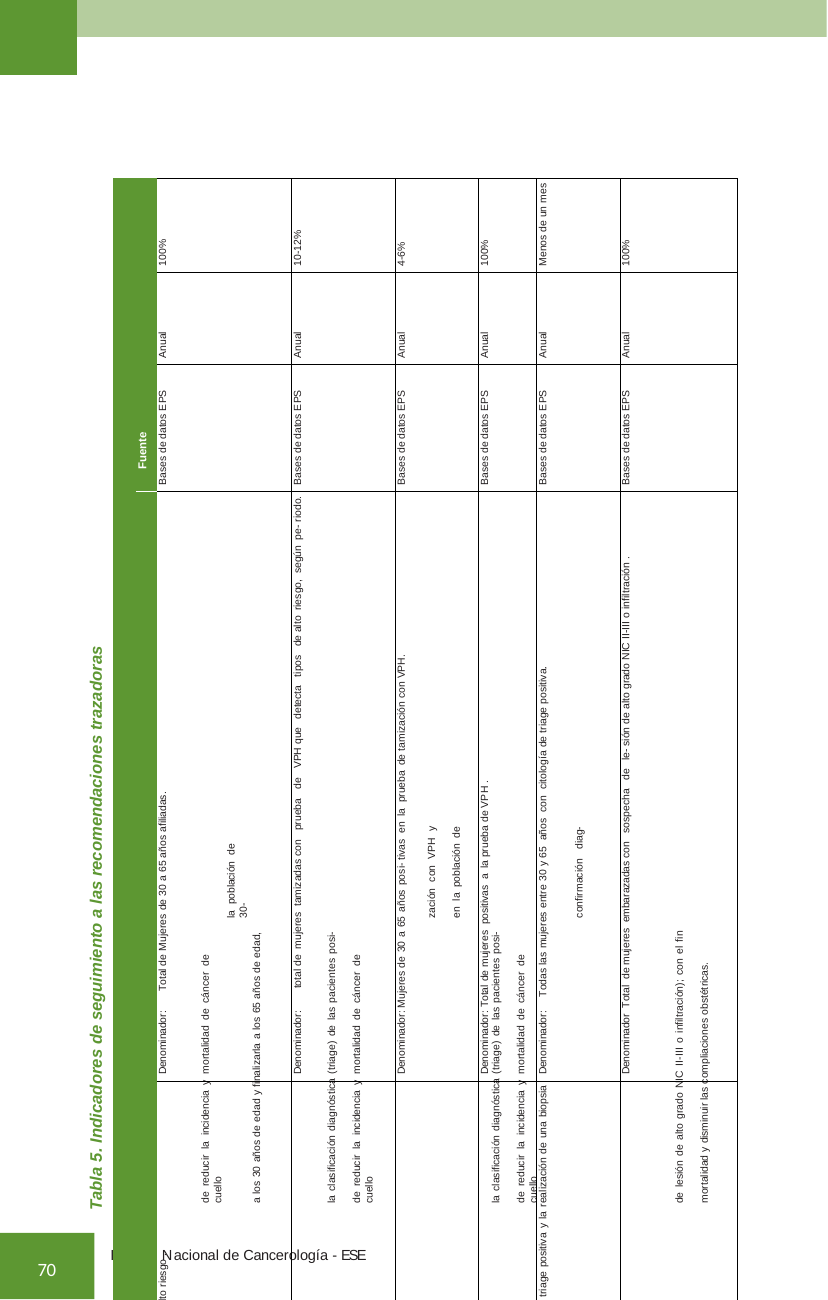

| Forma de Medición Definición Periodicidad Meta | Fuente | 100% | 10-12% | 4-6% | 100% | Menos de un mes | 100% |
| --- | --- | --- | --- | --- | --- | --- | --- |
|  |  | Anual | Anual | Anual | Anual | Anual | Anual |
|  |  | Bases de datos EPS | Bases de datos EPS | Bases de datos EPS | Bases de datos EPS | Bases de datos EPS | Bases de datos EPS |
|  | Numerador Denominador | Denominador: Total de Mujeres de 30 a 65 años afiliadas. | Denominador: total de mujeres tamizadas con prueba de VPH que detecta tipos de alto riesgo, según pe- riodo. | Denominador: Mujeres de 30 a 65 años posi- tivas en la prueba de tamización con VPH. | Denominador: Total de mujeres positivas a la prueba de VPH . | Denominador: Todas las mujeres entre 30 y 65 años con citología de triage positiva. | Denominador Total de mujeres embarazadas con sospecha de le- sión de alto grado NIC II-III o infiltración . |
|  |  | Numerador: número de mujeres tamizadas con prueba ADN-VPH que detecta tipos virales de alto riesgo . | Numerador: número de mujeres con prueba positiva según periodo. | Numerador: número de pruebas de tamización VPH positivas y citolo- gías positivas. | Numerador: número de citologías realizadas en mujeres con prueba ADN-VPH positiva . | Numerador: Suma de los tiempos de la dife- rencia, en días, entre una citología de triage positiva y la realización de una biopsia cervical. | Numerador: número de mujeres embarazadas a quienes se les rea- liza biopsia. |
|  |  | Hace referencia al porcentaje de mujeres entre 30-65 años que se realizan pruebas de ADN-VPH que detecten los tipos virales de alto riesgo para la tamización de cáncer de cuello uterino. | Hace relación al porcentaje de mujeres que se han realizado la prueba para detección de VPH de alto riesgo y cuyo resultado es positivo. | Hace relación al porcentaje de mujeres entre 30-65 años, positi- vas en el triage con citología. | Hace relación a la proporción de mujeres con prueba de VPH posi- tiva a quienes se les ha realizado citología. | Hace referencia al tiempo trans- currido entre la citología de triage positiva y el momento de realiza- ción de una biopsia cervical. | Hace referencia a las mujeres embarazadas con hallazgos de cambios mayores a quienes se les realiza biopsia , con el fin de prevenir la progresión de un cán- cer invasivo, reducir la mortalidad y disminuir las compliaciones obstétricas. |
| Recomendación trazadora Indicador |  | Cobertura de tami- zación con VPH en 65 años | Porcentaje de po- sitividad | Porcentaje de po- sitividad de tami- triage con citologia 30-65 años | Cobertura de triage con citología | Oportunidad de nóstica | Pacientes embara- zadas con sospe- chosas de lesión de alto grado |
|  |  | Se recomienda el uso de pruebas de ADN-VPH que de- tecten los tipos virales de alto riesgo para la tamización de cáncer de cuello uterino en población general, con el fin uterino invasivo. Se sugiere iniciar la tamización con pruebas de ADN-VPH con el fin de reducir la incidencia y la mortalidad por cáncer de cuello uterino invasivo. | Se recomienda el uso de citología de cuello uterino para tivas a la tamización con pruebas de ADN-VPH, con el fin uterino invasivo. | Se recomienda el uso de citología de cuello uterino para tivas a la tamización con pruebas de ADN-VPH, con el fin uterino invasivo. |  |  | Se sugiere realizar biopsia en mujeres embarazadas única- mente ante los hallazgos de cambios mayores (sospecha de prevenir la progresión de un cáncer invasivo, reducir la |

Tabla 5. Indicadores de seguimiento a las recomendaciones trazadoras
zación  con  VPH  y
confirmación   diag-
en  la  población  de
la  población  de  30-
propuesto
a los 30 años de edad y finalizarla a los 65 años de edad,
de lesión de alto grado NIC II-III o infiltración); con el fin
de  reducir  la  incidencia  y  mortalidad  de  cáncer  de  cuello
de  reducir  la  incidencia  y  mortalidad  de  cáncer  de  cuello
de  reducir  la  incidencia  y  mortalidad  de  cáncer  de  cuello
la clasificación diagnóstica (triage) de las pacientes posi-
la clasificación diagnóstica (triage) de las pacientes posi-
mortalidad y disminuir las compliaciones obstétricas.

Instituto Nacional de Cancerología - ESE
70